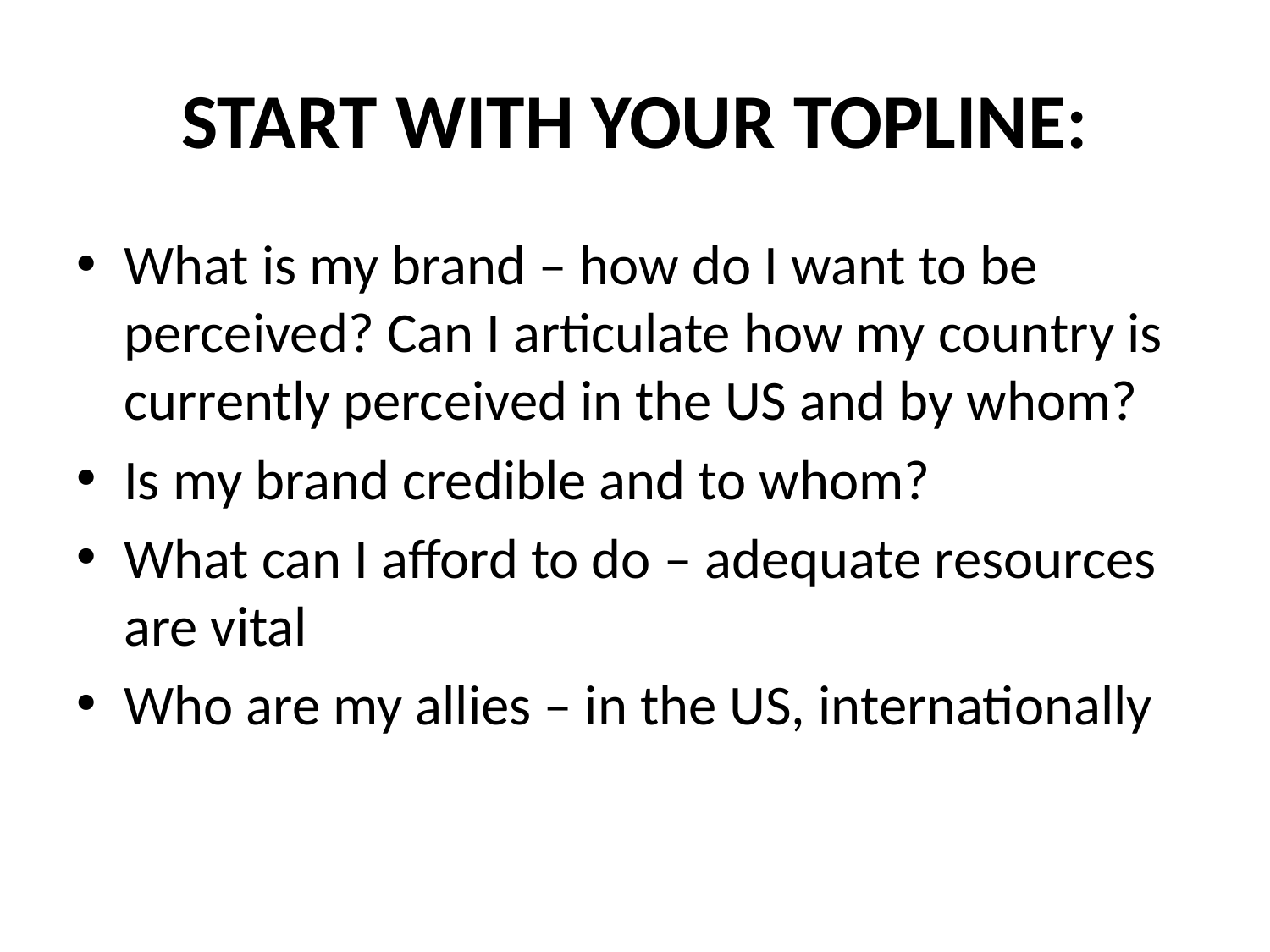

# START WITH YOUR TOPLINE:
What is my brand – how do I want to be perceived? Can I articulate how my country is currently perceived in the US and by whom?
Is my brand credible and to whom?
What can I afford to do – adequate resources are vital
Who are my allies – in the US, internationally